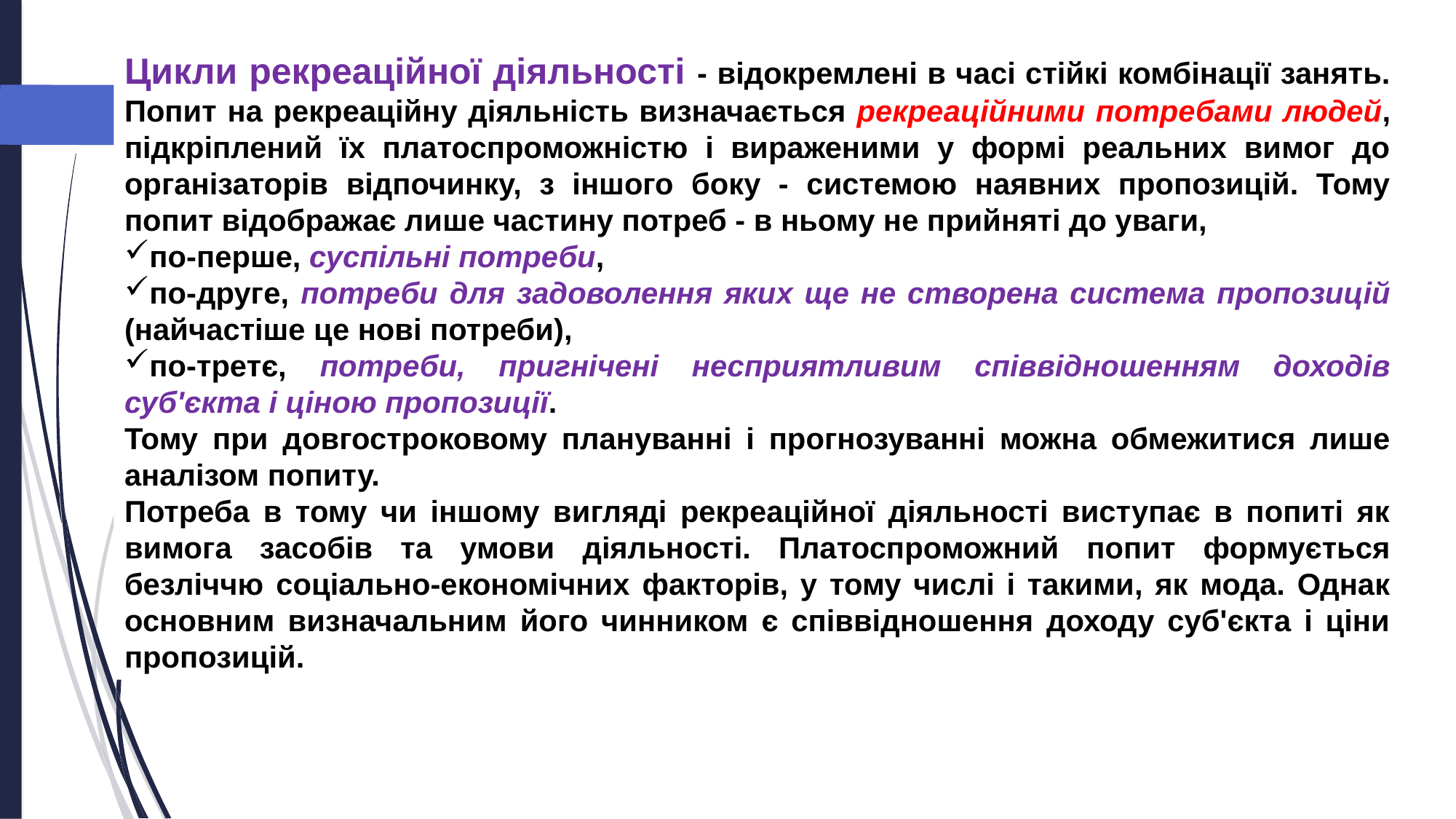

Цикли рекреаційної діяльності - відокремлені в часі стійкі комбінації занять. Попит на рекреаційну діяльність визначається рекреаційними потребами людей, підкріплений їх платоспроможністю і вираженими у формі реальних вимог до організаторів відпочинку, з іншого боку - системою наявних пропозицій. Тому попит відображає лише частину потреб - в ньому не прийняті до уваги,
по-перше, суспільні потреби,
по-друге, потреби для задоволення яких ще не створена система пропозицій (найчастіше це нові потреби),
по-третє, потреби, пригнічені несприятливим співвідношенням доходів суб'єкта і ціною пропозиції.
Тому при довгостроковому плануванні і прогнозуванні можна обмежитися лише аналізом попиту.
Потреба в тому чи іншому вигляді рекреаційної діяльності виступає в попиті як вимога засобів та умови діяльності. Платоспроможний попит формується безліччю соціально-економічних факторів, у тому числі і такими, як мода. Однак основним визначальним його чинником є співвідношення доходу суб'єкта і ціни пропозицій.